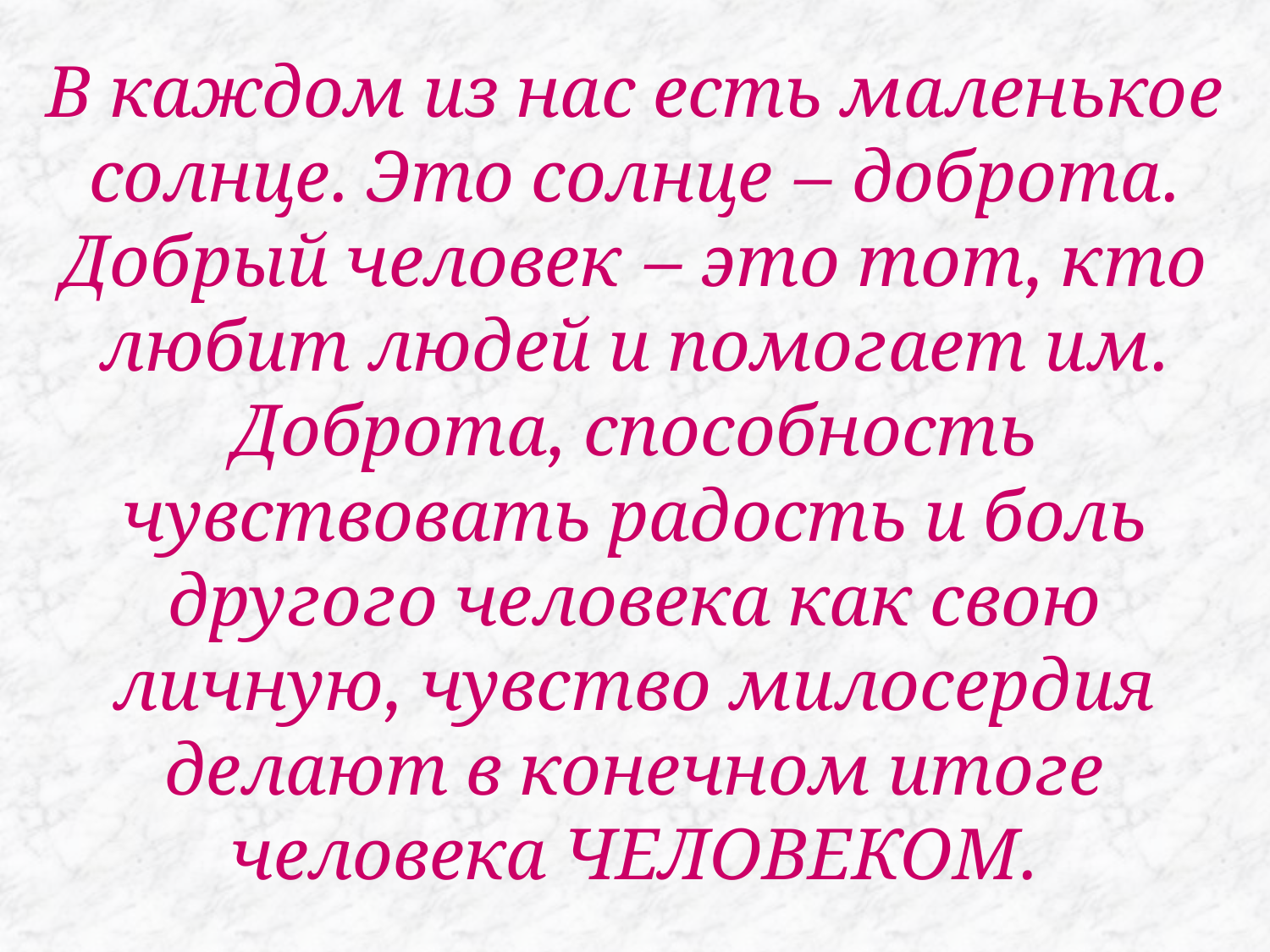

# В каждом из нас есть маленькое солнце. Это солнце – доброта. Добрый человек – это тот, кто любит людей и помогает им. Доброта, способность чувствовать радость и боль другого человека как свою личную, чувство милосердия делают в конечном итоге человека ЧЕЛОВЕКОМ.